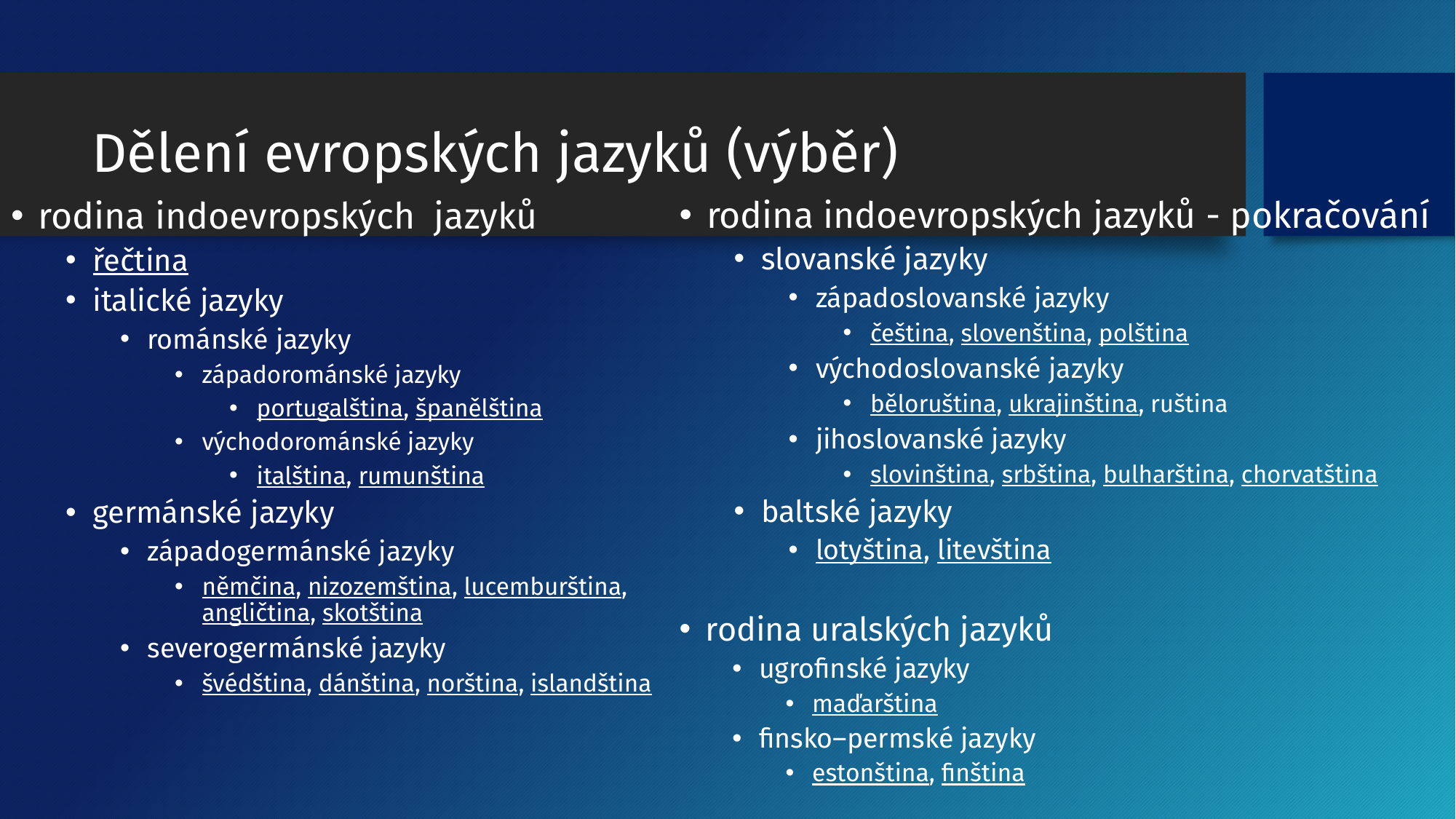

# Dělení evropských jazyků (výběr)
rodina indoevropských jazyků - pokračování
slovanské jazyky
západoslovanské jazyky
čeština, slovenština, polština
východoslovanské jazyky
běloruština, ukrajinština, ruština
jihoslovanské jazyky
slovinština, srbština, bulharština, chorvatština
baltské jazyky
lotyština, litevština

rodina indoevropských  jazyků
řečtina
italické jazyky
románské jazyky
západorománské jazyky
portugalština, španělština
východorománské jazyky
italština, rumunština
germánské jazyky
západogermánské jazyky
němčina, nizozemština, lucemburština, angličtina, skotština
severogermánské jazyky
švédština, dánština, norština, islandština
rodina uralských jazyků
ugrofinské jazyky
maďarština
finsko–permské jazyky
estonština, finština